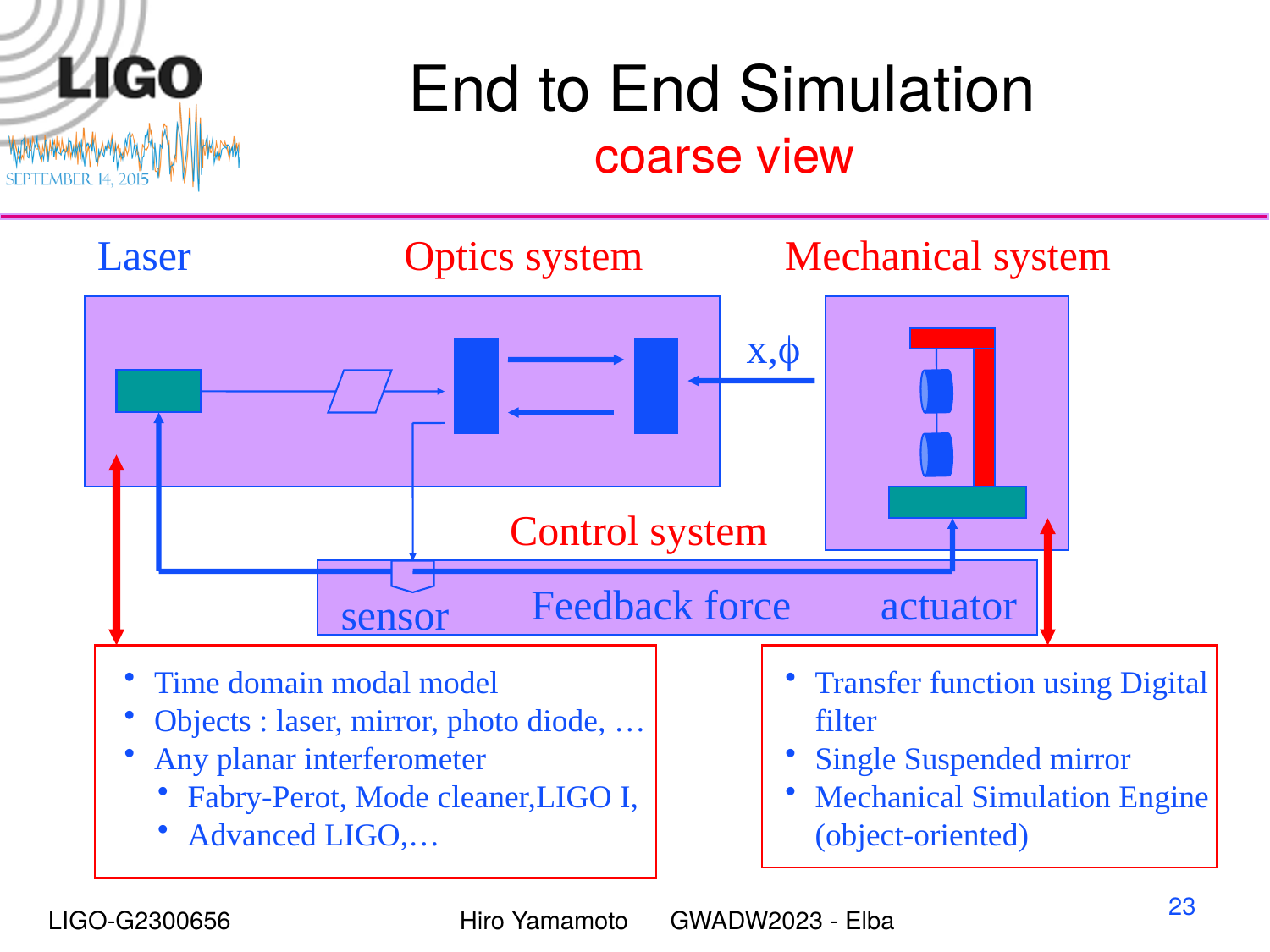

# End to End Simulation coarse view
Laser
Optics system
Mechanical system

x,ϕ

Control system

Feedback force
actuator
sensor

Time domain modal model
Objects : laser, mirror, photo diode, …
Any planar interferometer
Fabry-Perot, Mode cleaner,LIGO I,
Advanced LIGO,…
Transfer function using Digital filter
Single Suspended mirror
Mechanical Simulation Engine (object-oriented)
23